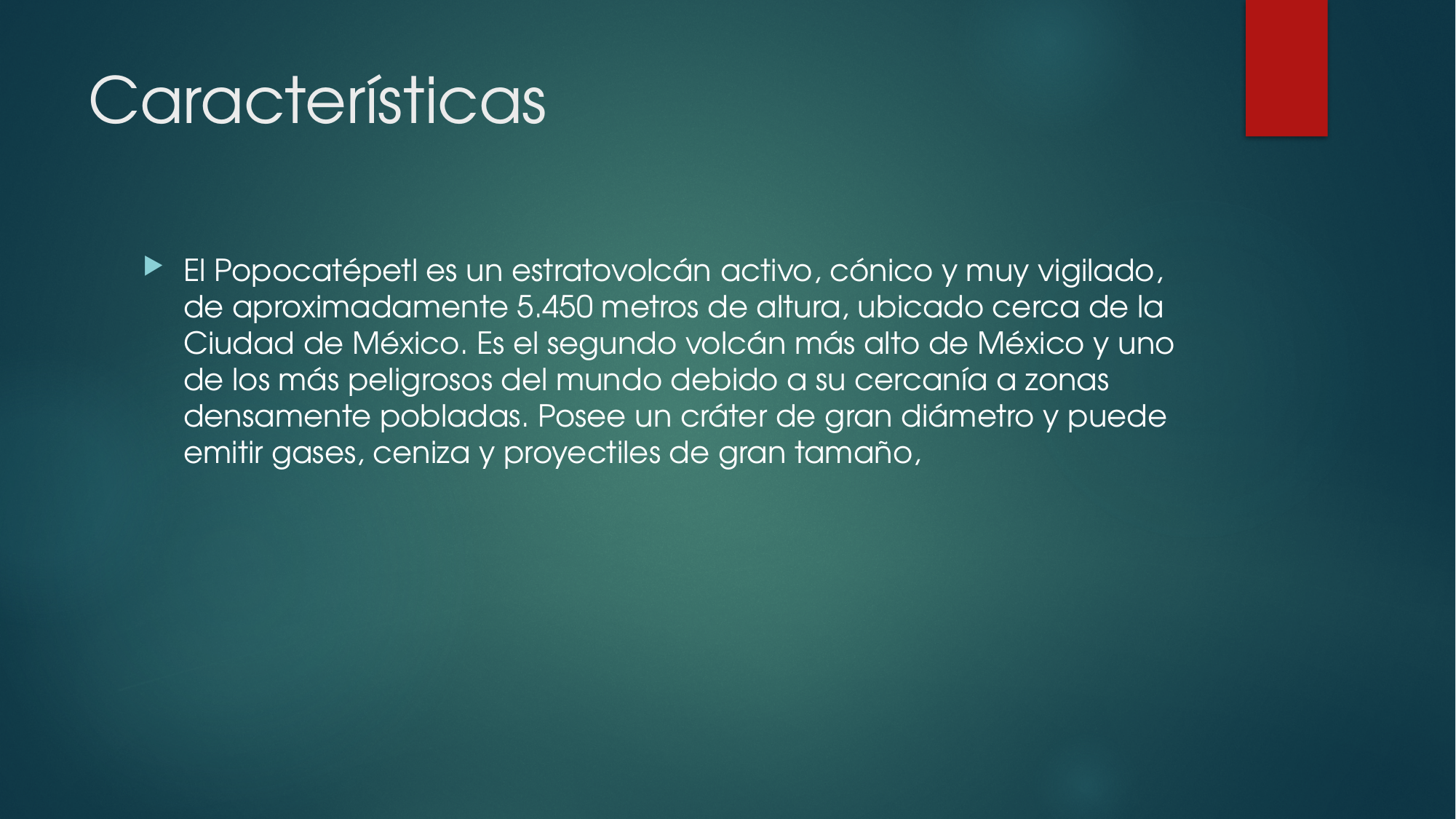

# Características
El Popocatépetl es un estratovolcán activo, cónico y muy vigilado, de aproximadamente 5.450 metros de altura, ubicado cerca de la Ciudad de México. Es el segundo volcán más alto de México y uno de los más peligrosos del mundo debido a su cercanía a zonas densamente pobladas. Posee un cráter de gran diámetro y puede emitir gases, ceniza y proyectiles de gran tamaño,